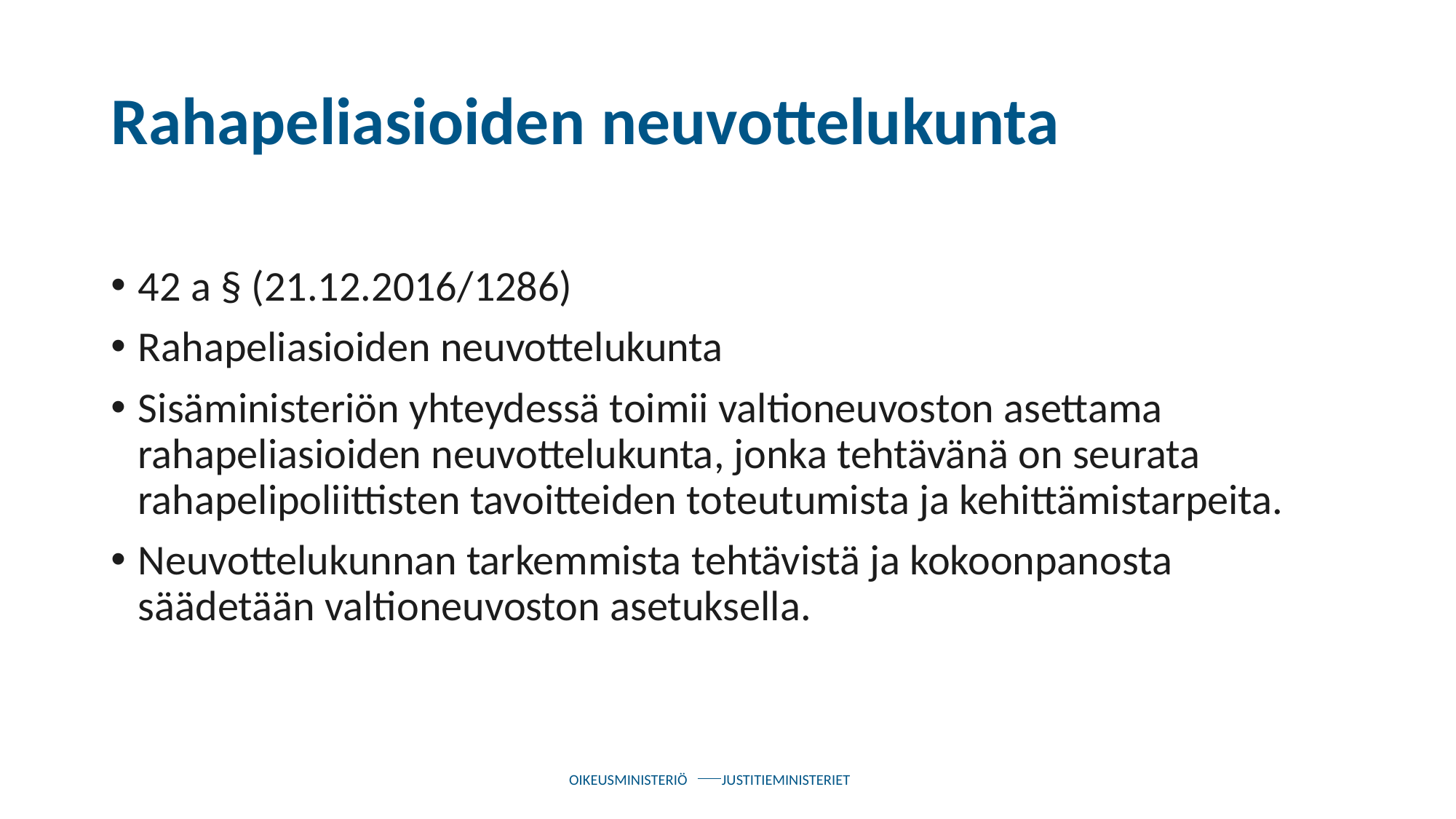

# Rahapeliasioiden neuvottelukunta
42 a § (21.12.2016/1286)
Rahapeliasioiden neuvottelukunta
Sisäministeriön yhteydessä toimii valtioneuvoston asettama rahapeliasioiden neuvottelukunta, jonka tehtävänä on seurata rahapelipoliittisten tavoitteiden toteutumista ja kehittämistarpeita.
Neuvottelukunnan tarkemmista tehtävistä ja kokoonpanosta säädetään valtioneuvoston asetuksella.